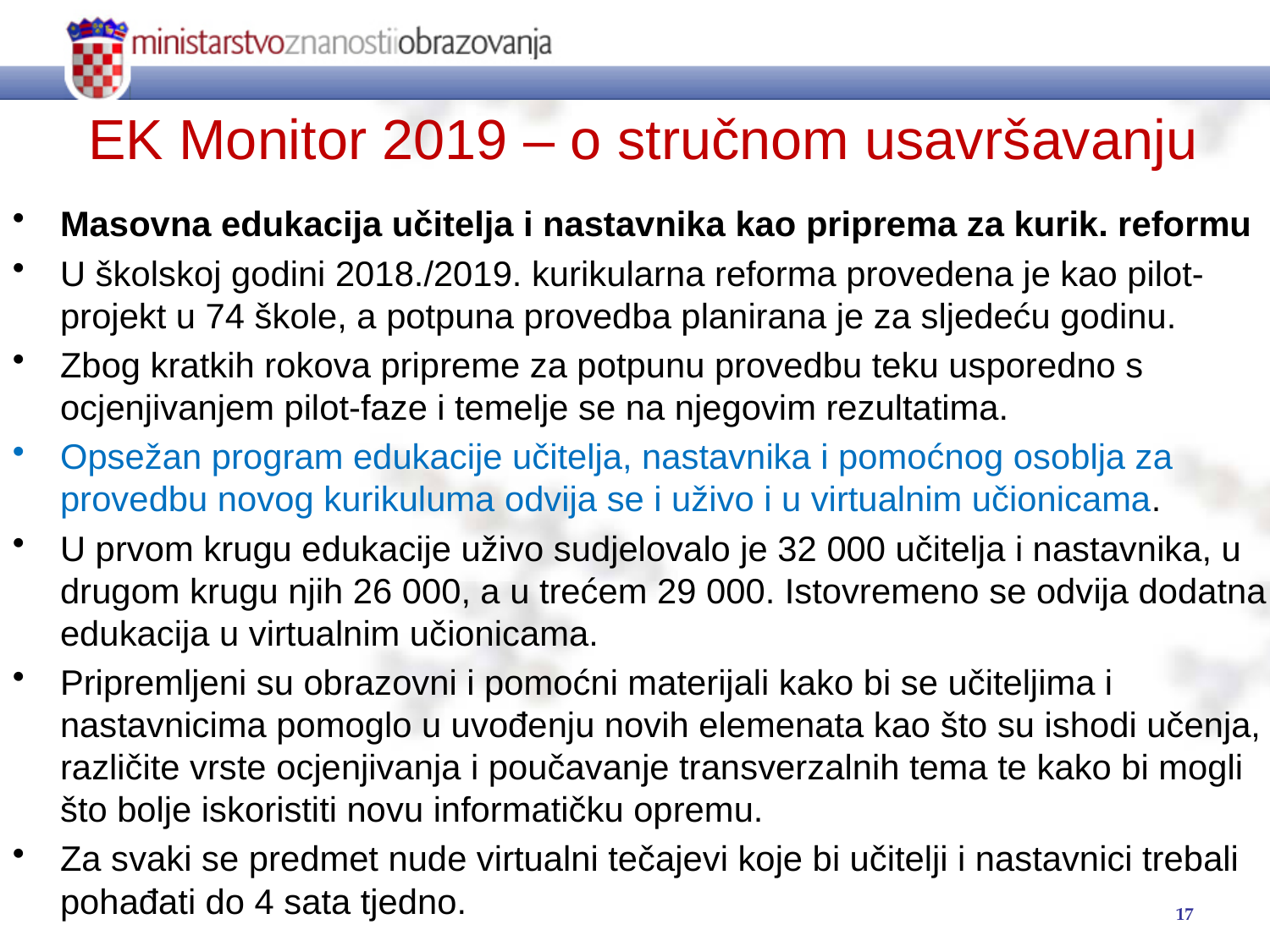

# EK Monitor 2019 – o stručnom usavršavanju
Masovna edukacija učitelja i nastavnika kao priprema za kurik. reformu
U školskoj godini 2018./2019. kurikularna reforma provedena je kao pilot-projekt u 74 škole, a potpuna provedba planirana je za sljedeću godinu.
Zbog kratkih rokova pripreme za potpunu provedbu teku usporedno s ocjenjivanjem pilot-faze i temelje se na njegovim rezultatima.
Opsežan program edukacije učitelja, nastavnika i pomoćnog osoblja za provedbu novog kurikuluma odvija se i uživo i u virtualnim učionicama.
U prvom krugu edukacije uživo sudjelovalo je 32 000 učitelja i nastavnika, u drugom krugu njih 26 000, a u trećem 29 000. Istovremeno se odvija dodatna edukacija u virtualnim učionicama.
Pripremljeni su obrazovni i pomoćni materijali kako bi se učiteljima i nastavnicima pomoglo u uvođenju novih elemenata kao što su ishodi učenja, različite vrste ocjenjivanja i poučavanje transverzalnih tema te kako bi mogli što bolje iskoristiti novu informatičku opremu.
Za svaki se predmet nude virtualni tečajevi koje bi učitelji i nastavnici trebali pohađati do 4 sata tjedno.
17